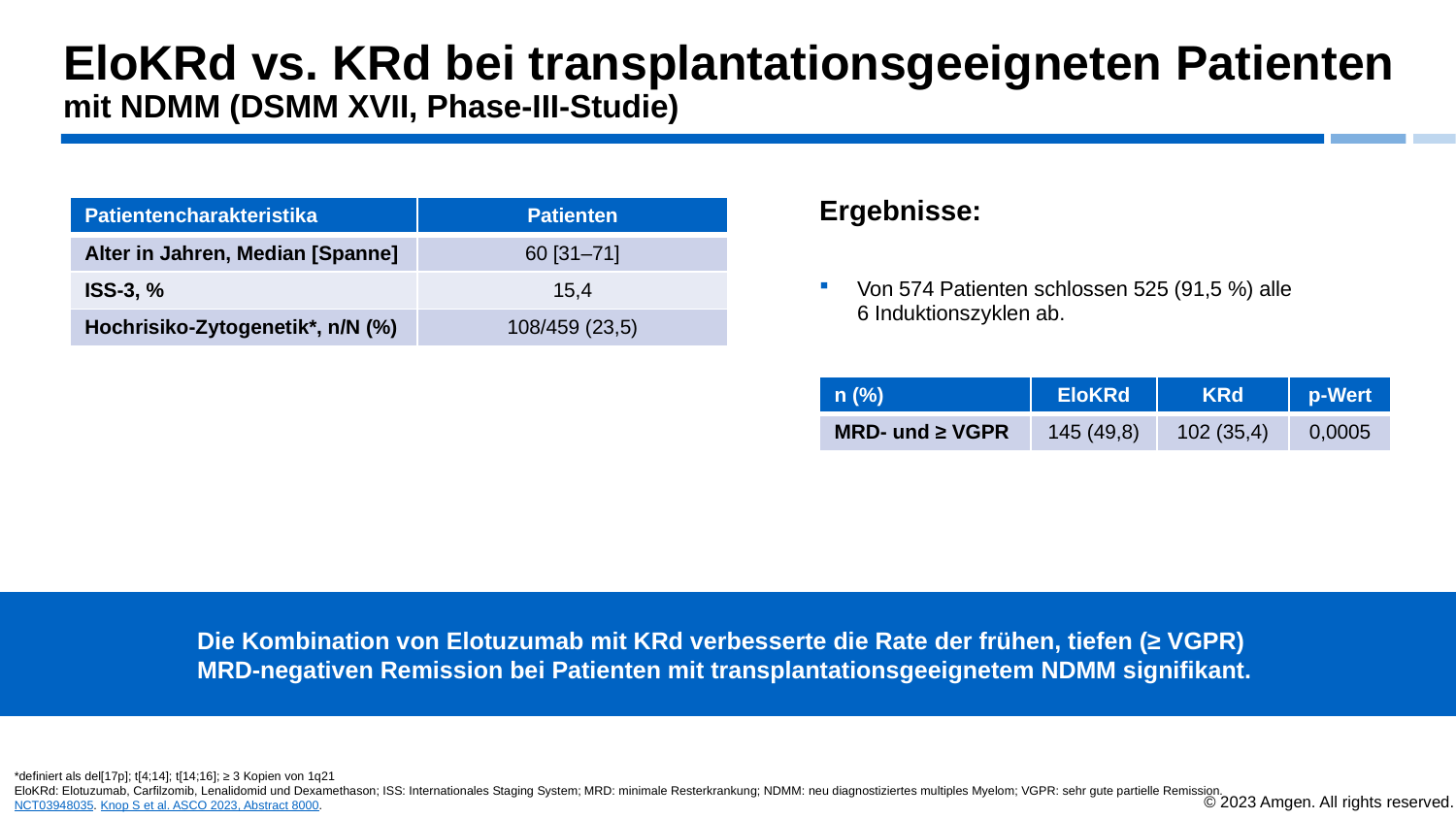

EloKRd vs. KRd bei transplantationsgeeigneten Patienten
mit NDMM (DSMM XVII, Phase-III-Studie)
Ergebnisse:
| Patientencharakteristika | Patienten |
| --- | --- |
| Alter in Jahren, Median [Spanne] | 60 [31–71] |
| ISS-3, % | 15,4 |
| Hochrisiko-Zytogenetik\*, n/N (%) | 108/459 (23,5) |
Von 574 Patienten schlossen 525 (91,5 %) alle
6 Induktionszyklen ab.
| n (%) | EloKRd | KRd | p-Wert |
| --- | --- | --- | --- |
| MRD- und ≥ VGPR | 145 (49,8) | 102 (35,4) | 0,0005 |

Die Kombination von Elotuzumab mit KRd verbesserte die Rate der frühen, tiefen (≥ VGPR)
MRD-negativen Remission bei Patienten mit transplantationsgeeignetem NDMM signifikant.
*definiert als del[17p]; t[4;14]; t[14;16]; ≥ 3 Kopien von 1q21
EloKRd: Elotuzumab, Carfilzomib, Lenalidomid und Dexamethason; ISS: Internationales Staging System; MRD: minimale Resterkrankung; NDMM: neu diagnostiziertes multiples Myelom; VGPR: sehr gute partielle Remission.
NCT03948035. Knop S et al. ASCO 2023, Abstract 8000.